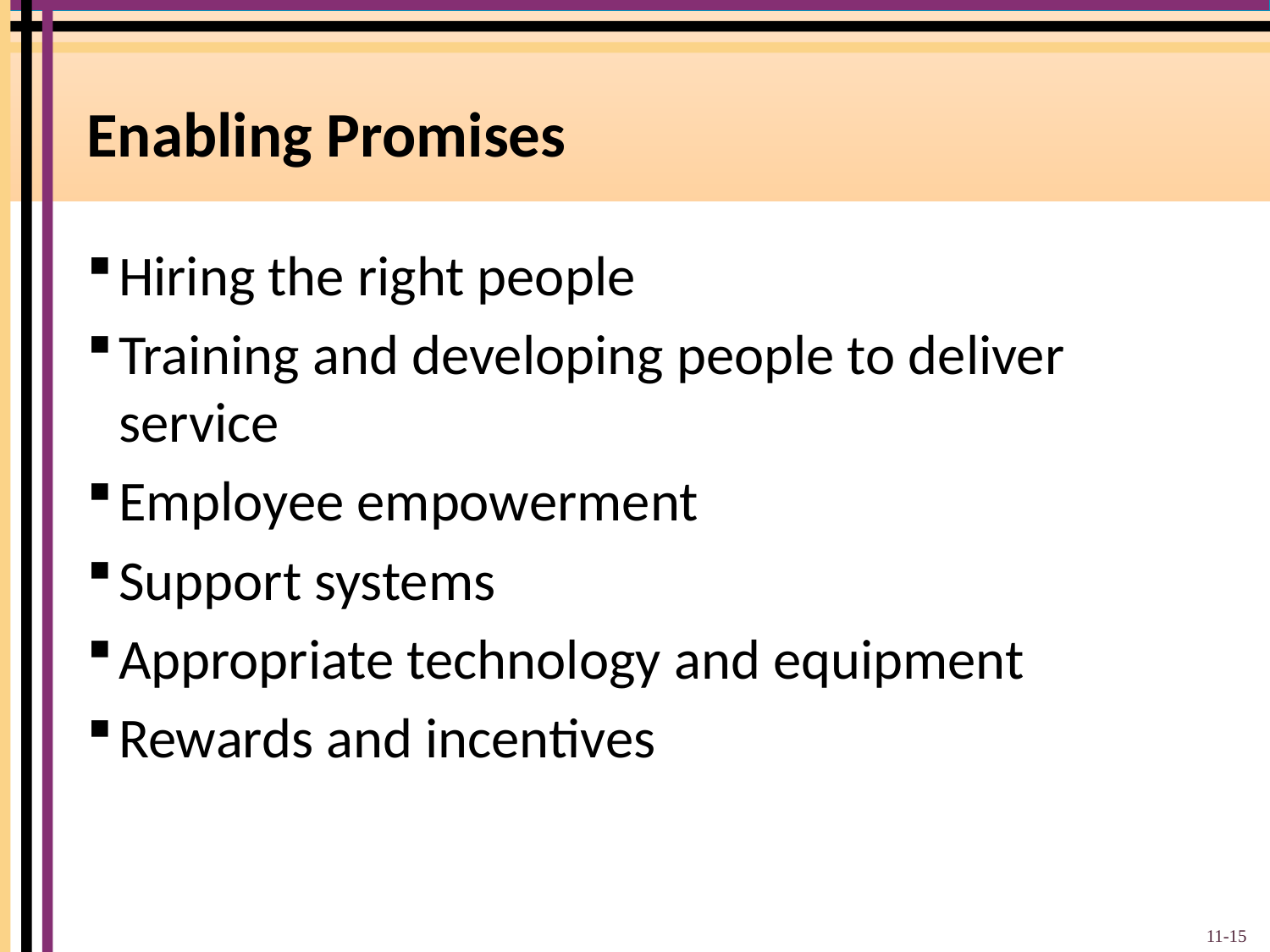

# Enabling Promises
Hiring the right people
Training and developing people to deliver service
Employee empowerment
Support systems
Appropriate technology and equipment
Rewards and incentives
11-15